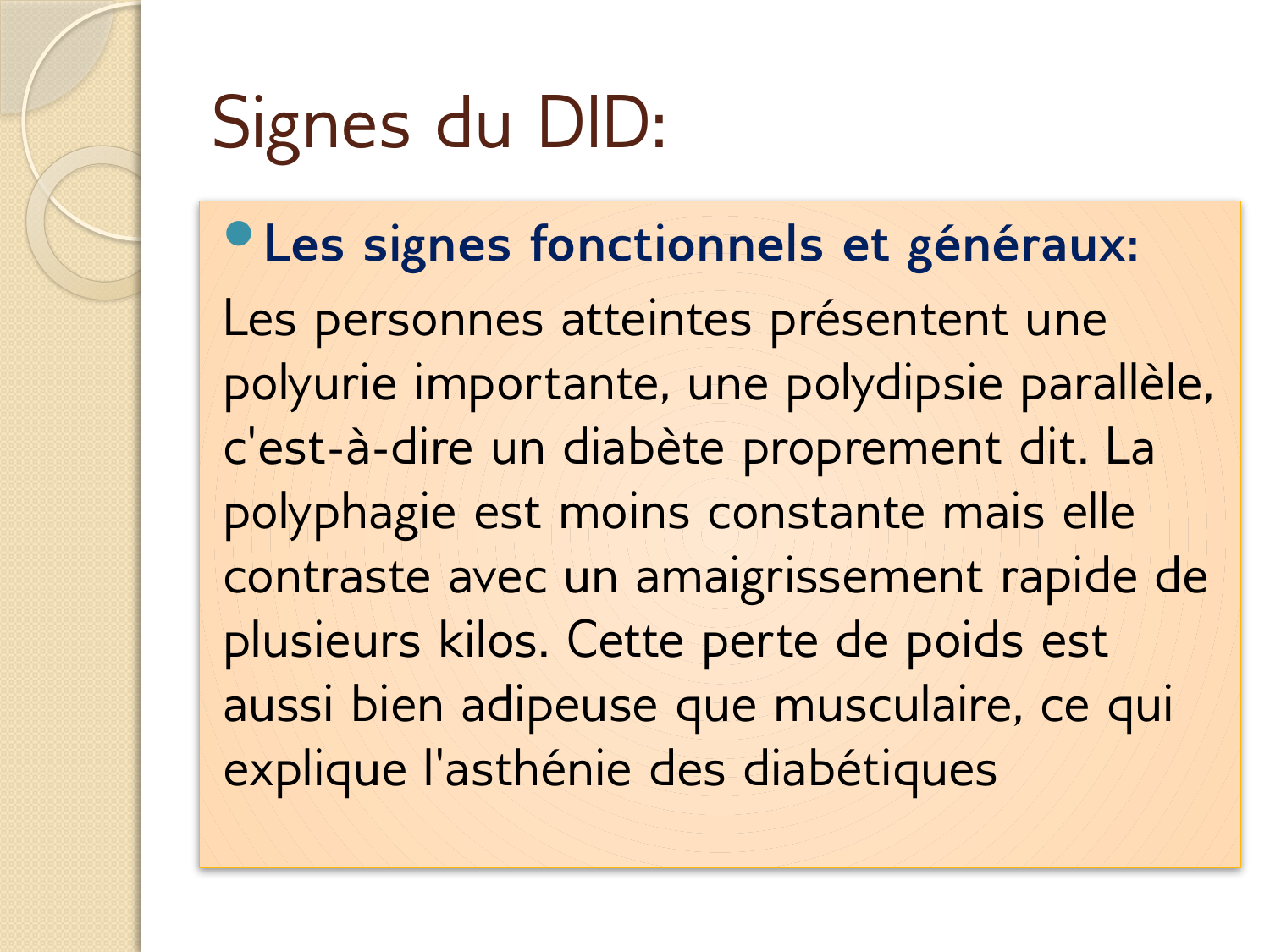

# Signes du DID:
Les signes fonctionnels et généraux:
Les personnes atteintes présentent une polyurie importante, une polydipsie parallèle, c'est-à-dire un diabète proprement dit. La polyphagie est moins constante mais elle contraste avec un amaigrissement rapide de plusieurs kilos. Cette perte de poids est aussi bien adipeuse que musculaire, ce qui explique l'asthénie des diabétiques